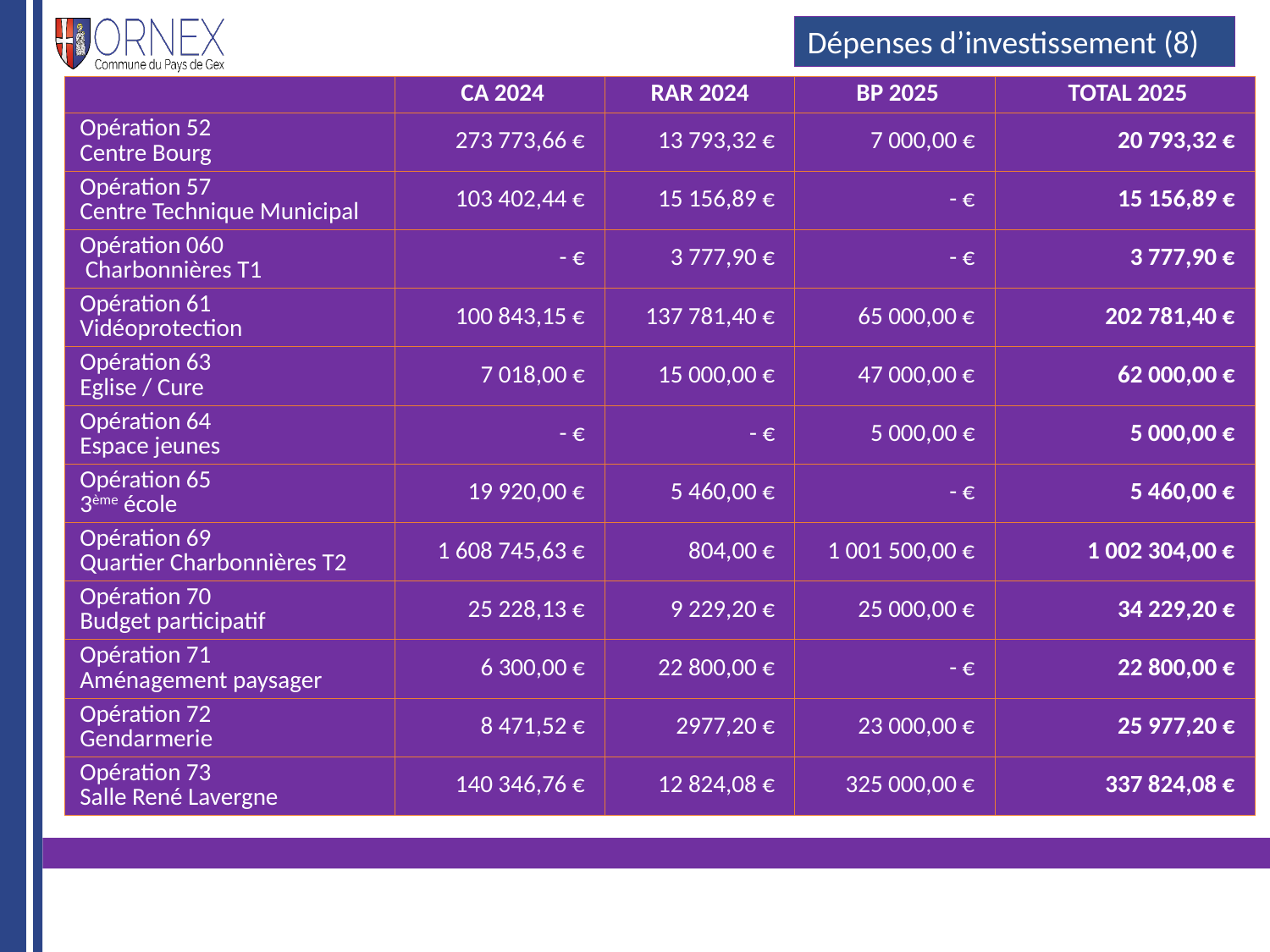

#
Dépenses d’investissement (8)
|  | CA 2024 | RAR 2024 | BP 2025 | TOTAL 2025 |
| --- | --- | --- | --- | --- |
| Opération 52 Centre Bourg | 273 773,66 € | 13 793,32 € | 7 000,00 € | 20 793,32 € |
| Opération 57 Centre Technique Municipal | 103 402,44 € | 15 156,89 € | - € | 15 156,89 € |
| Opération 060 Charbonnières T1 | - € | 3 777,90 € | - € | 3 777,90 € |
| Opération 61 Vidéoprotection | 100 843,15 € | 137 781,40 € | 65 000,00 € | 202 781,40 € |
| Opération 63 Eglise / Cure | 7 018,00 € | 15 000,00 € | 47 000,00 € | 62 000,00 € |
| Opération 64 Espace jeunes | - € | - € | 5 000,00 € | 5 000,00 € |
| Opération 65 3ème école | 19 920,00 € | 5 460,00 € | - € | 5 460,00 € |
| Opération 69 Quartier Charbonnières T2 | 1 608 745,63 € | 804,00 € | 1 001 500,00 € | 1 002 304,00 € |
| Opération 70 Budget participatif | 25 228,13 € | 9 229,20 € | 25 000,00 € | 34 229,20 € |
| Opération 71 Aménagement paysager | 6 300,00 € | 22 800,00 € | - € | 22 800,00 € |
| Opération 72 Gendarmerie | 8 471,52 € | 2977,20 € | 23 000,00 € | 25 977,20 € |
| Opération 73 Salle René Lavergne | 140 346,76 € | 12 824,08 € | 325 000,00 € | 337 824,08 € |
35